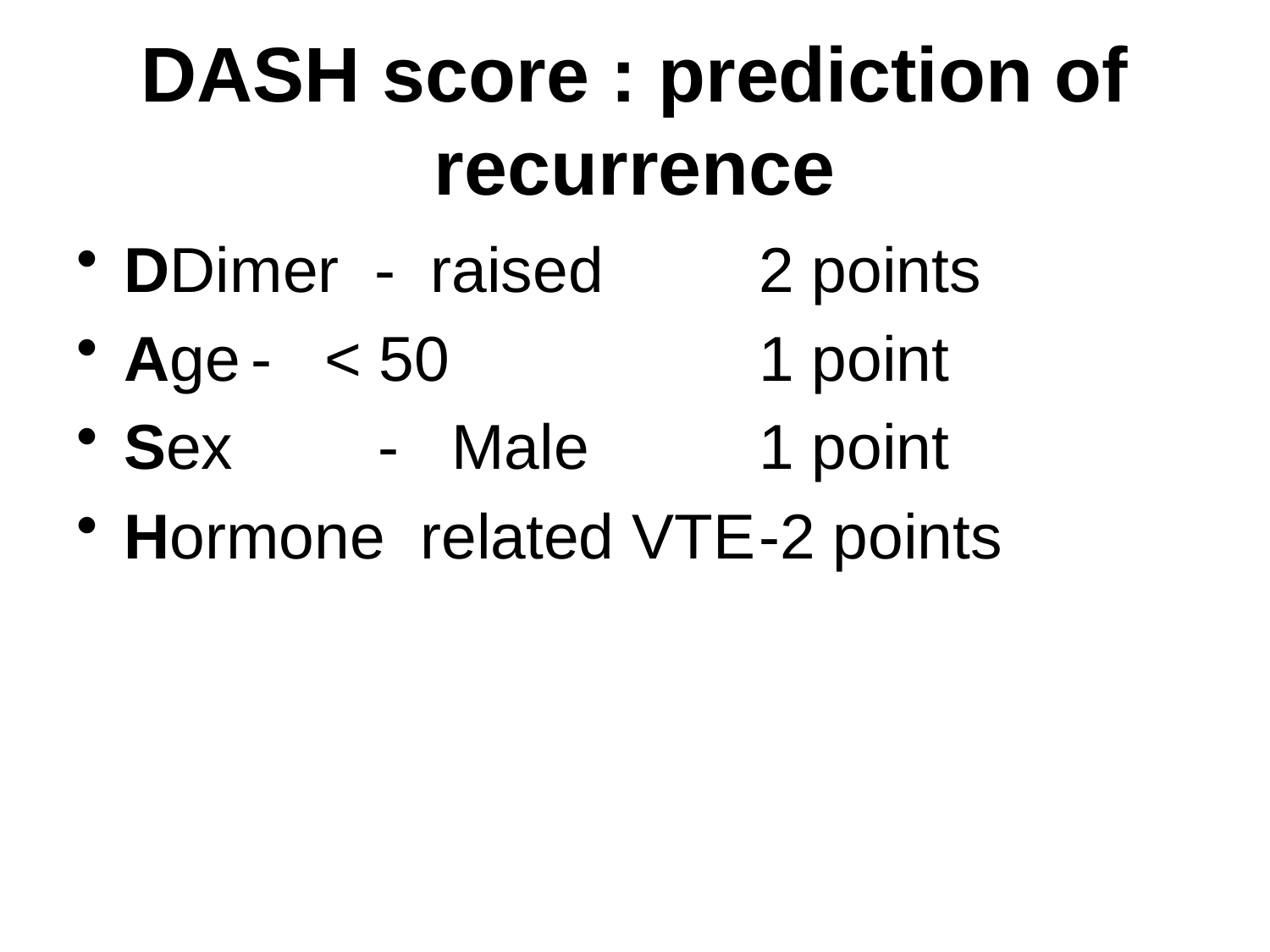

# DASH score : prediction of recurrence
DDimer  -  raised		2 points
Age	-   < 50			1 point
Sex		-   Male		1 point
Hormone  related VTE	-2 points